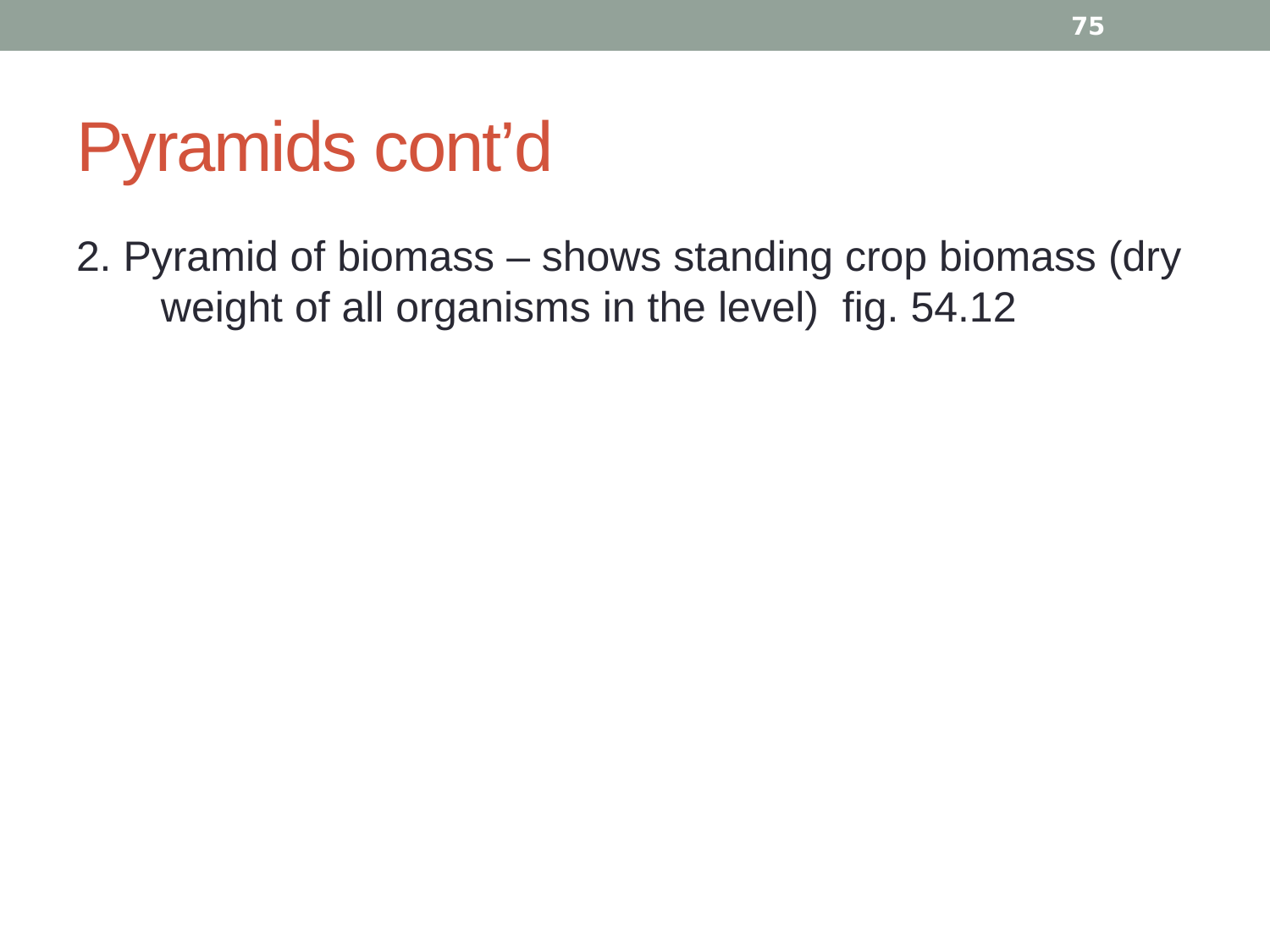

75
# Pyramids cont’d
2. Pyramid of biomass – shows standing crop biomass (dry weight of all organisms in the level)  fig. 54.12